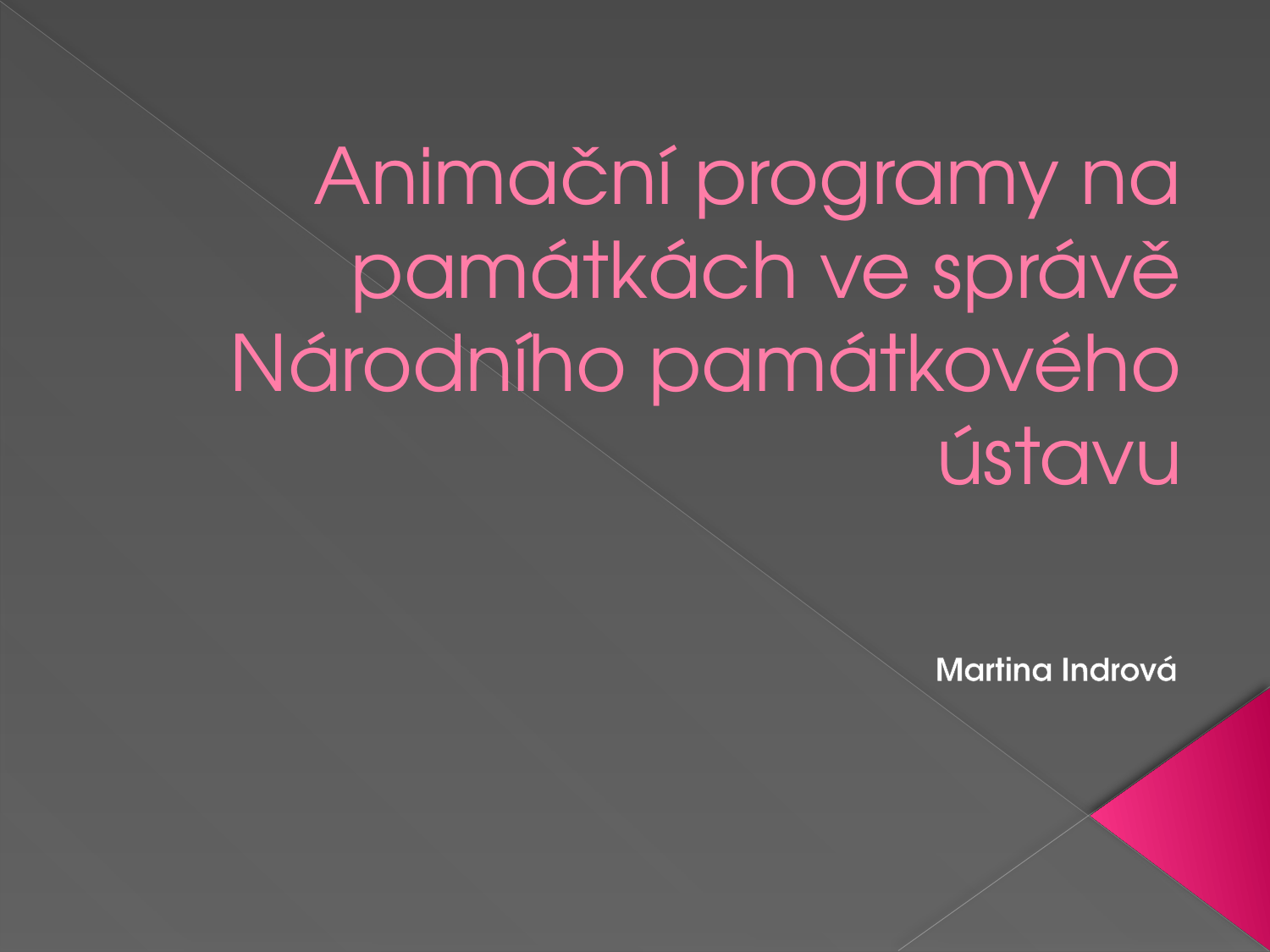

# Animační programy na památkách ve správě Národního památkového ústavu

Martina Indrová